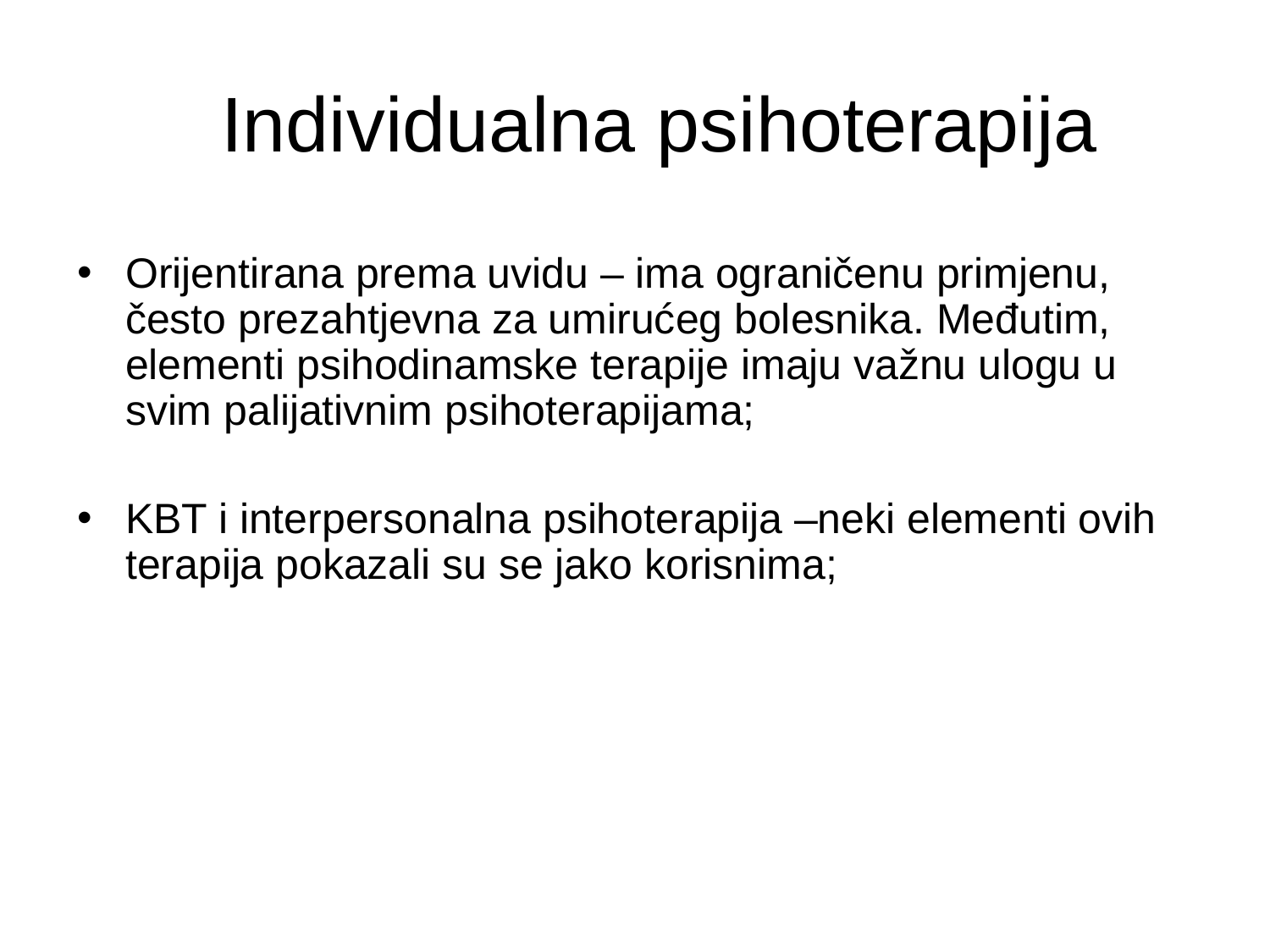

# Individualna psihoterapija

Orijentirana prema uvidu – ima ograničenu primjenu, često prezahtjevna za umirućeg bolesnika. Međutim, elementi psihodinamske terapije imaju važnu ulogu u svim palijativnim psihoterapijama;

KBT i interpersonalna psihoterapija –neki elementi ovih terapija pokazali su se jako korisnima;